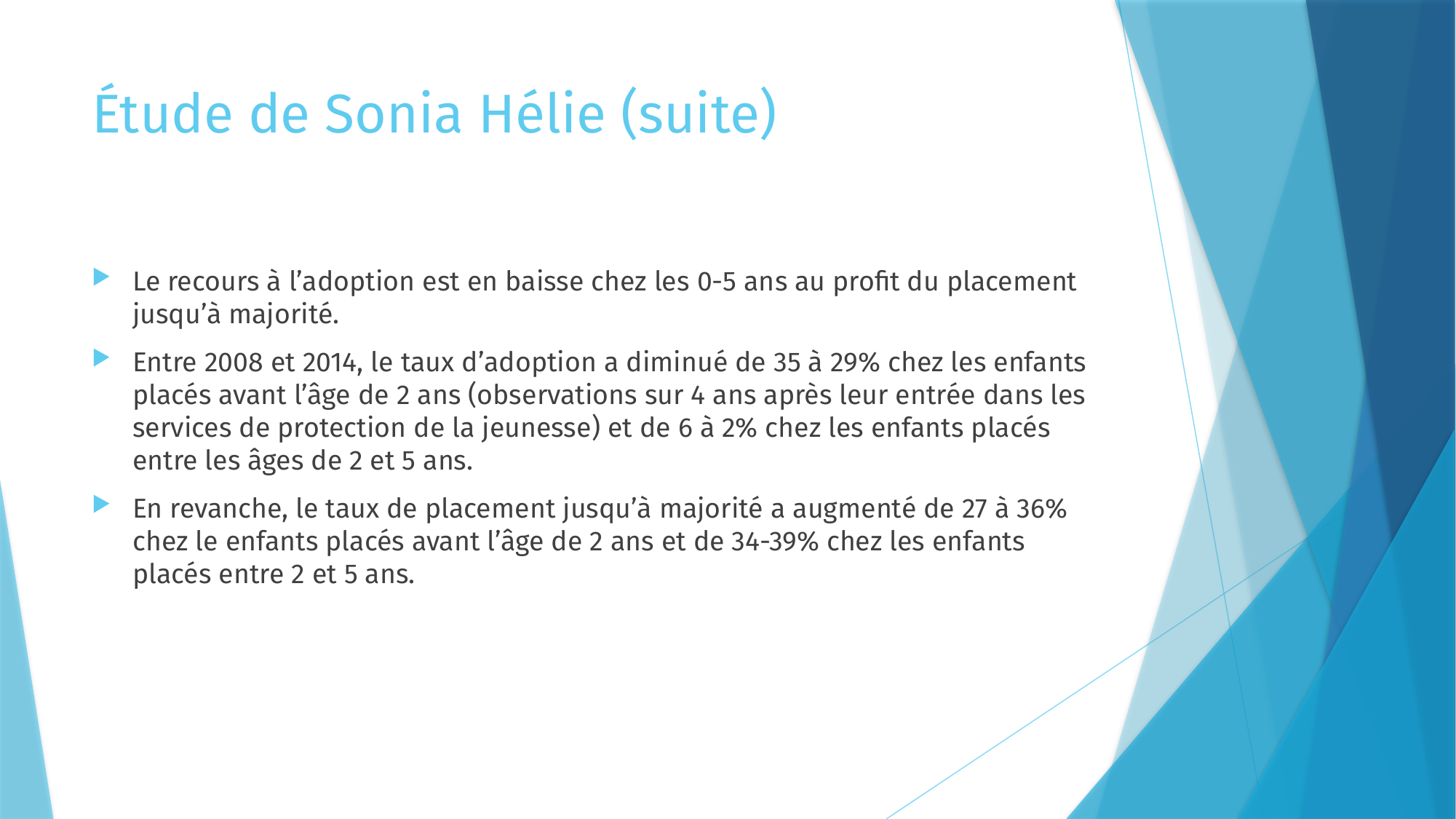

# Étude de Sonia Hélie (suite)
Le recours à l’adoption est en baisse chez les 0-5 ans au profit du placement jusqu’à majorité.
Entre 2008 et 2014, le taux d’adoption a diminué de 35 à 29% chez les enfants placés avant l’âge de 2 ans (observations sur 4 ans après leur entrée dans les services de protection de la jeunesse) et de 6 à 2% chez les enfants placés entre les âges de 2 et 5 ans.
En revanche, le taux de placement jusqu’à majorité a augmenté de 27 à 36% chez le enfants placés avant l’âge de 2 ans et de 34-39% chez les enfants placés entre 2 et 5 ans.